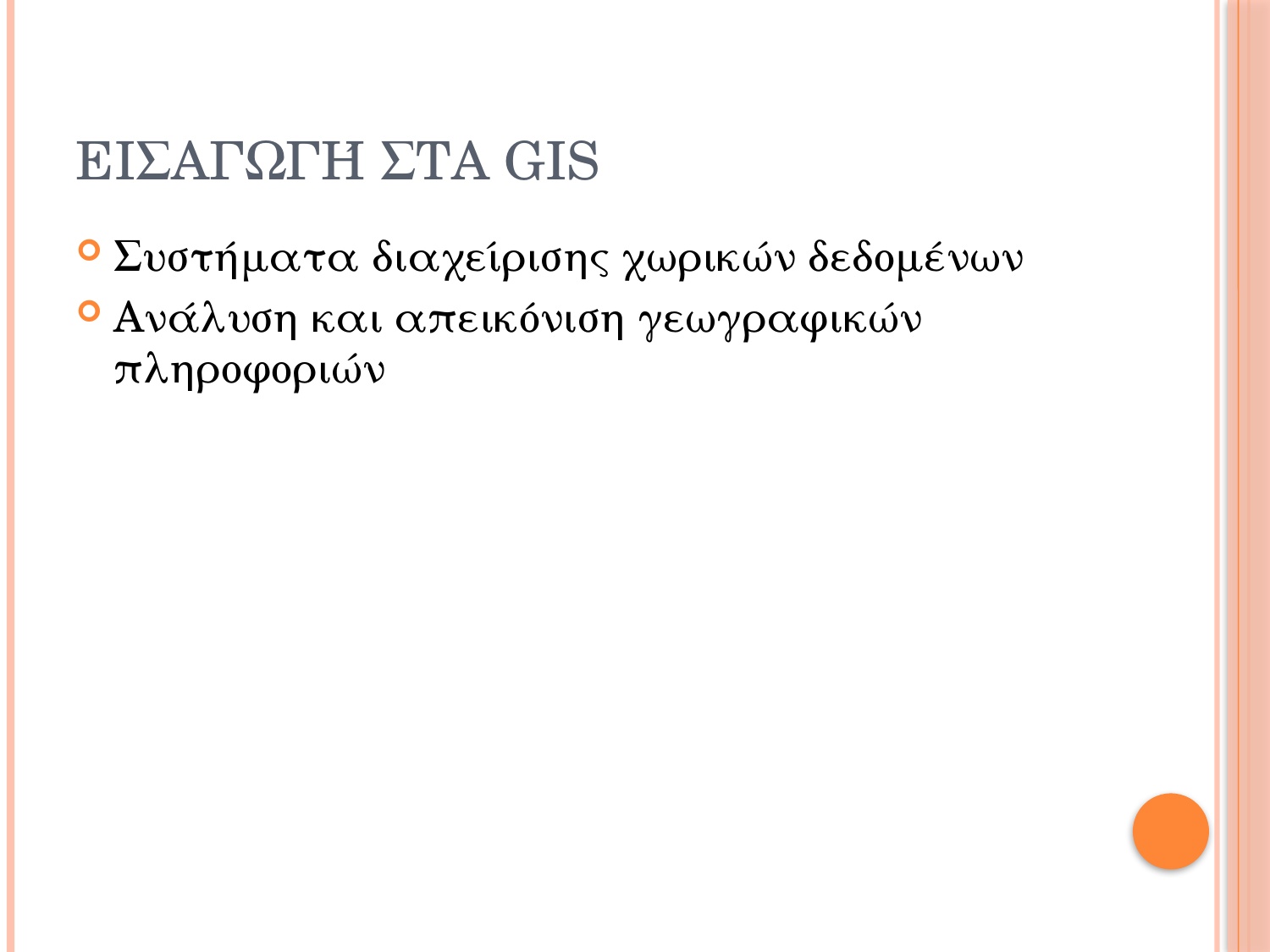

# Εισαγωγή στα GIS
Συστήματα διαχείρισης χωρικών δεδομένων
Ανάλυση και απεικόνιση γεωγραφικών πληροφοριών